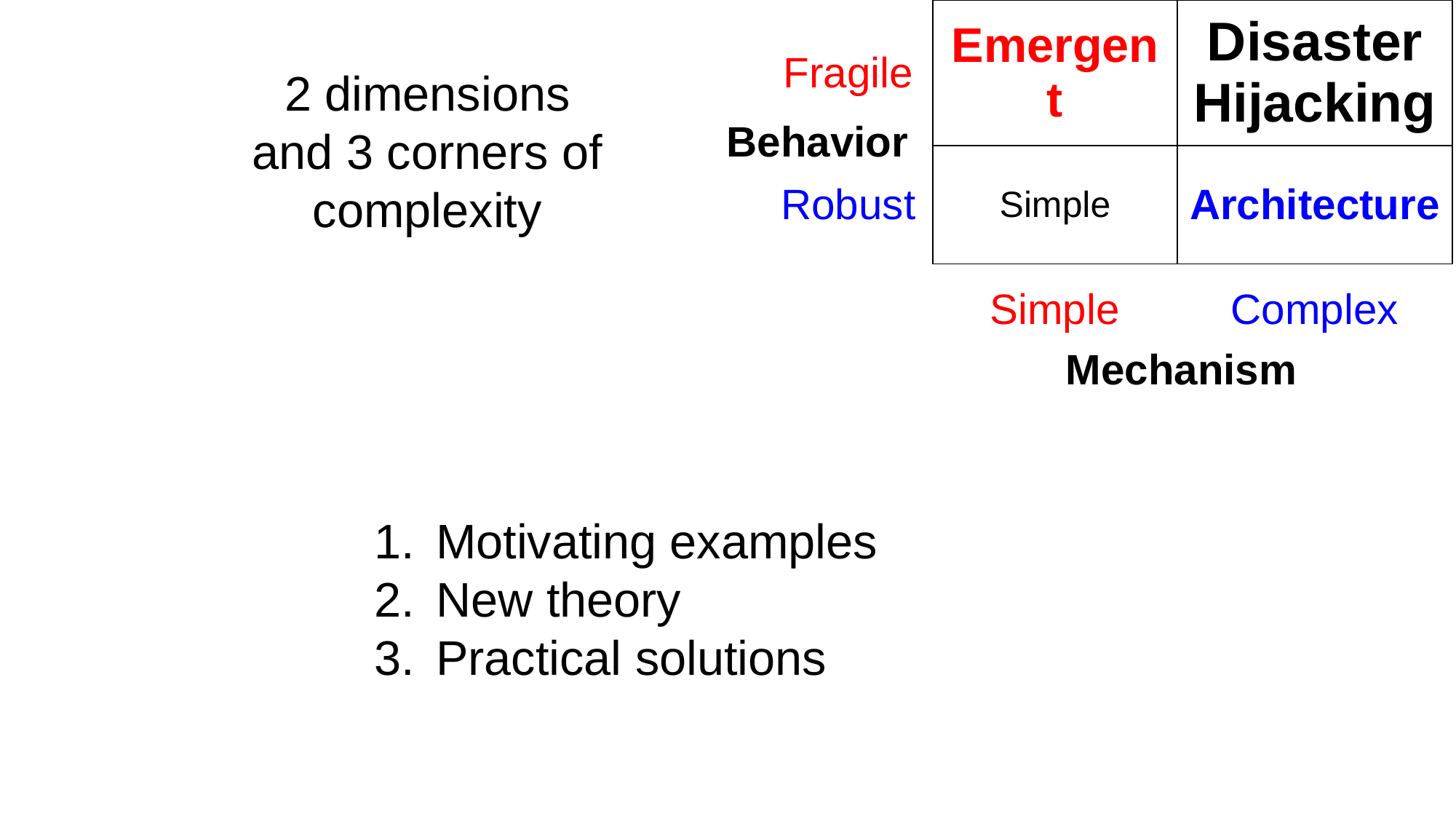

| Fragile | Emergent | Disaster Hijacking |
| --- | --- | --- |
| Robust | Simple | Architecture |
|  | Simple | Complex |
2 dimensions and 3 corners of complexity
Behavior
Mechanism
Motivating examples
New theory
Practical solutions